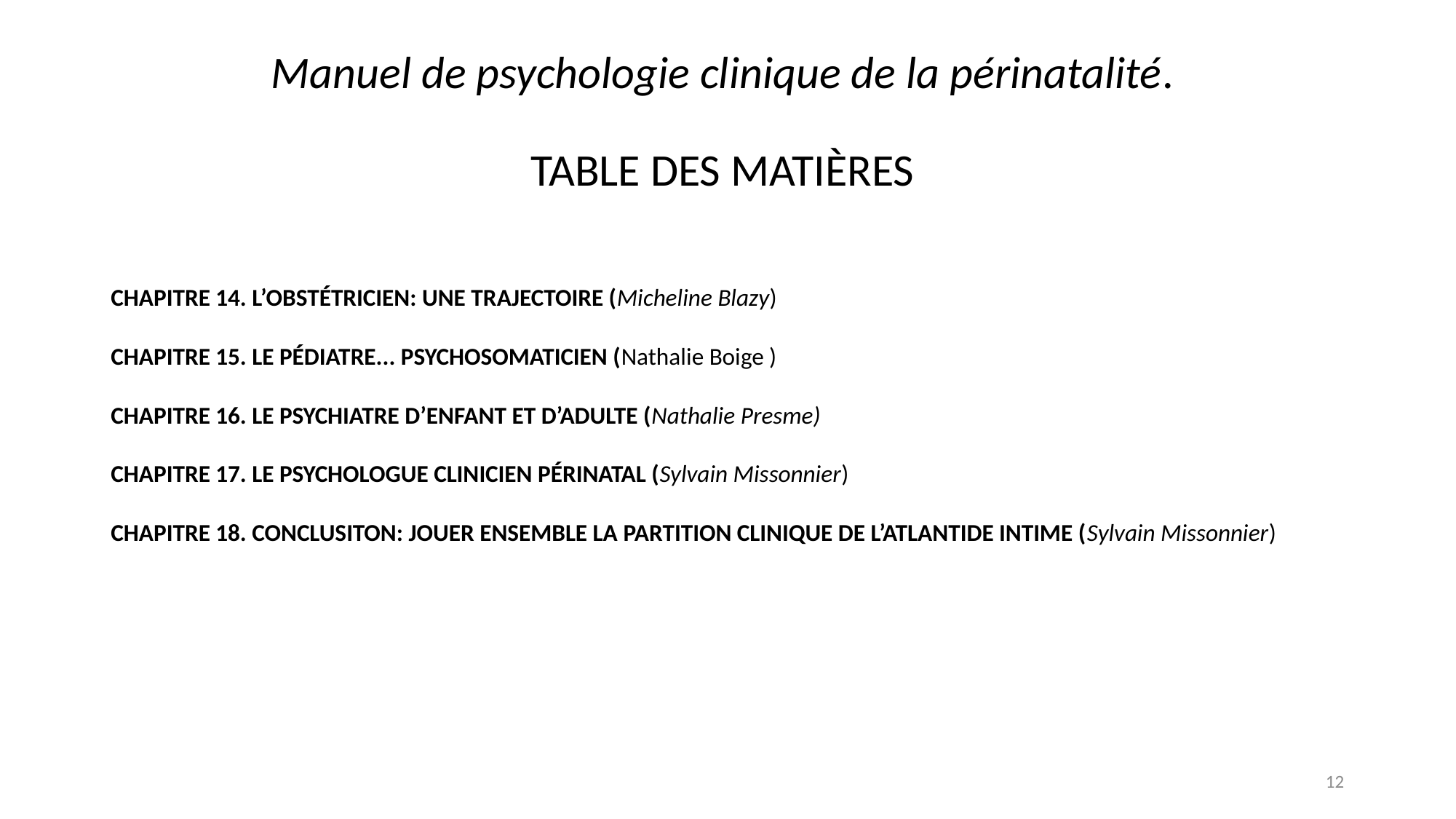

# Manuel de psychologie clinique de la périnatalité.   TABLE DES MATIÈRES

CHAPITRE 14. L’OBSTÉTRICIEN: UNE TRAJECTOIRE (Micheline Blazy)
CHAPITRE 15. LE PÉDIATRE... PSYCHOSOMATICIEN (Nathalie Boige )
CHAPITRE 16. LE PSYCHIATRE D’ENFANT ET D’ADULTE (Nathalie Presme)
CHAPITRE 17. LE PSYCHOLOGUE CLINICIEN PÉRINATAL (Sylvain Missonnier)
CHAPITRE 18. CONCLUSITON: JOUER ENSEMBLE LA PARTITION CLINIQUE DE L’ATLANTIDE INTIME (Sylvain Missonnier)
12